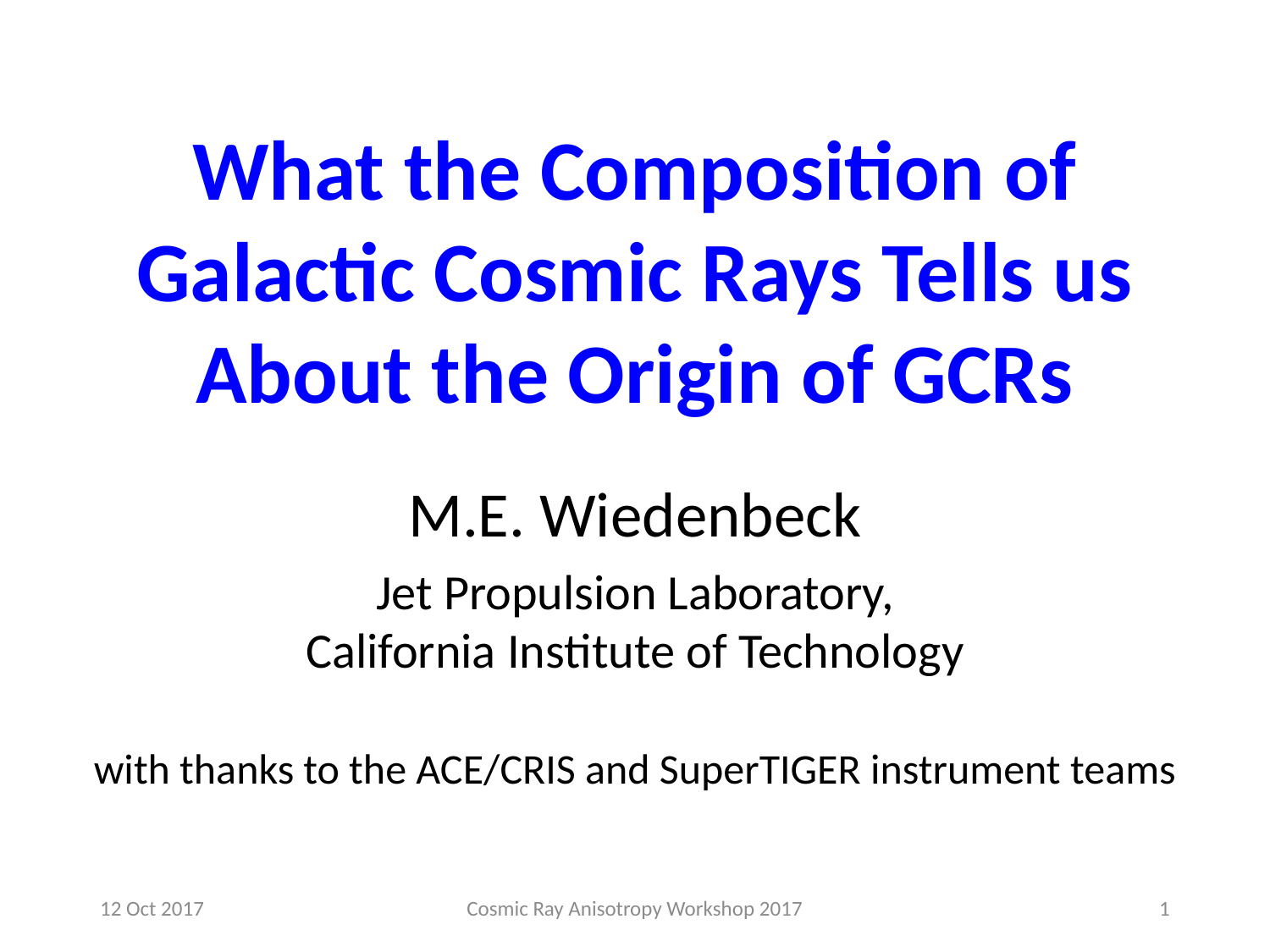

What the Composition of Galactic Cosmic Rays Tells us About the Origin of GCRs
M.E. Wiedenbeck
Jet Propulsion Laboratory,
California Institute of Technology
with thanks to the ACE/CRIS and SuperTIGER instrument teams
12 Oct 2017
Cosmic Ray Anisotropy Workshop 2017
1